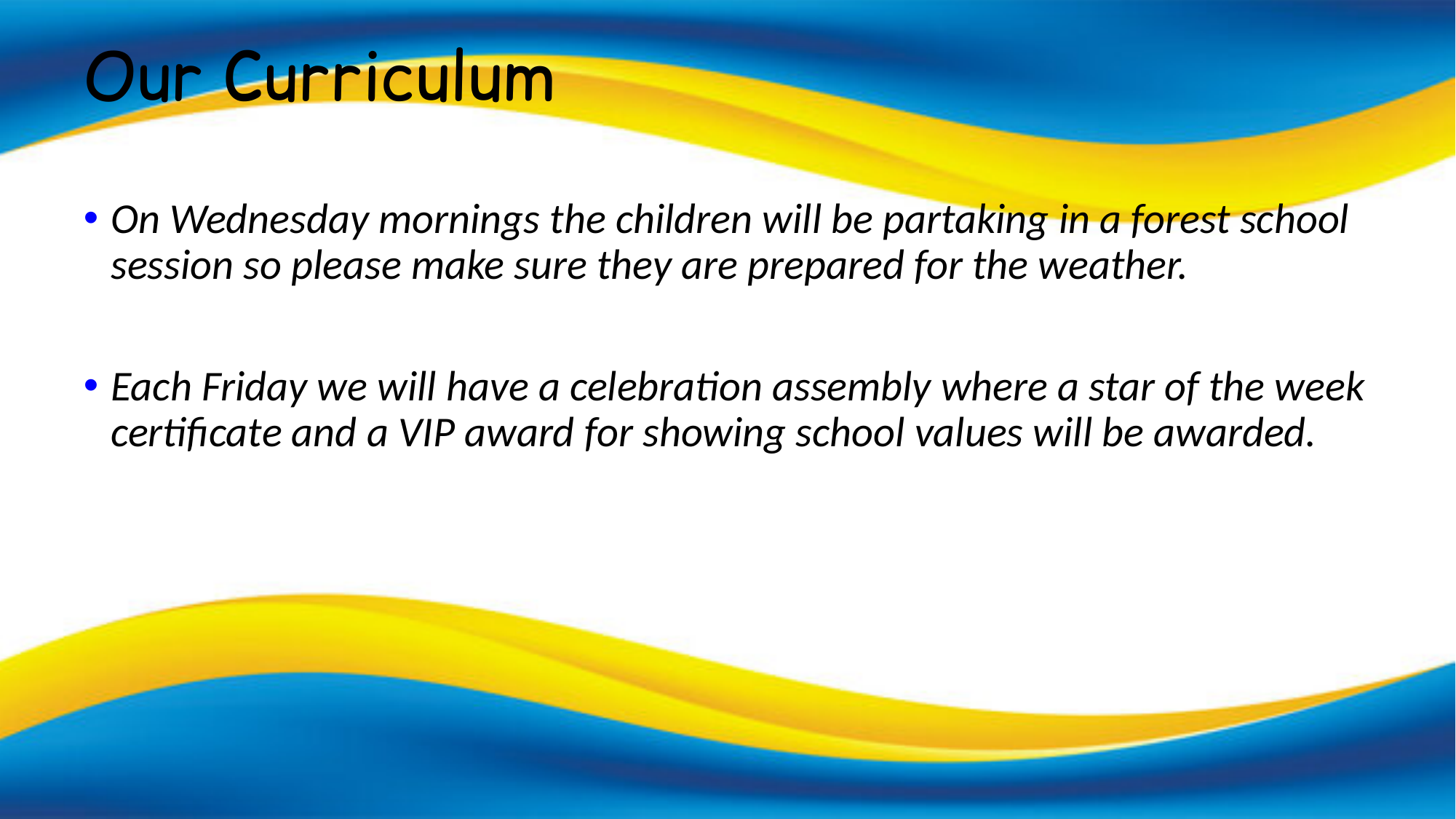

# Our Curriculum
On Wednesday mornings the children will be partaking in a forest school session so please make sure they are prepared for the weather.

Each Friday we will have a celebration assembly where a star of the week certificate and a VIP award for showing school values will be awarded.